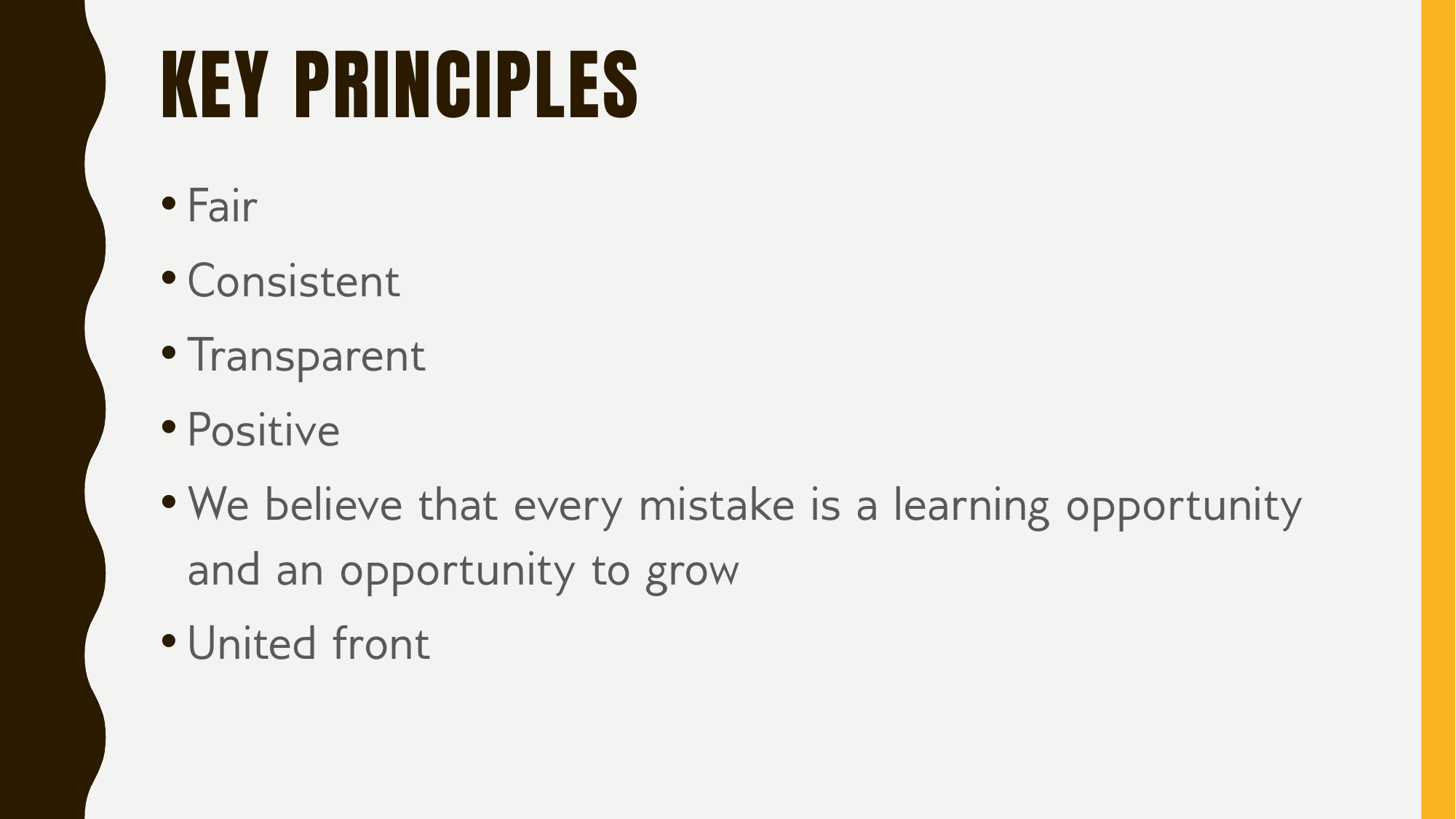

# KEY Principles
Fair
Consistent
Transparent
Positive
We believe that every mistake is a learning opportunity and an opportunity to grow
United front